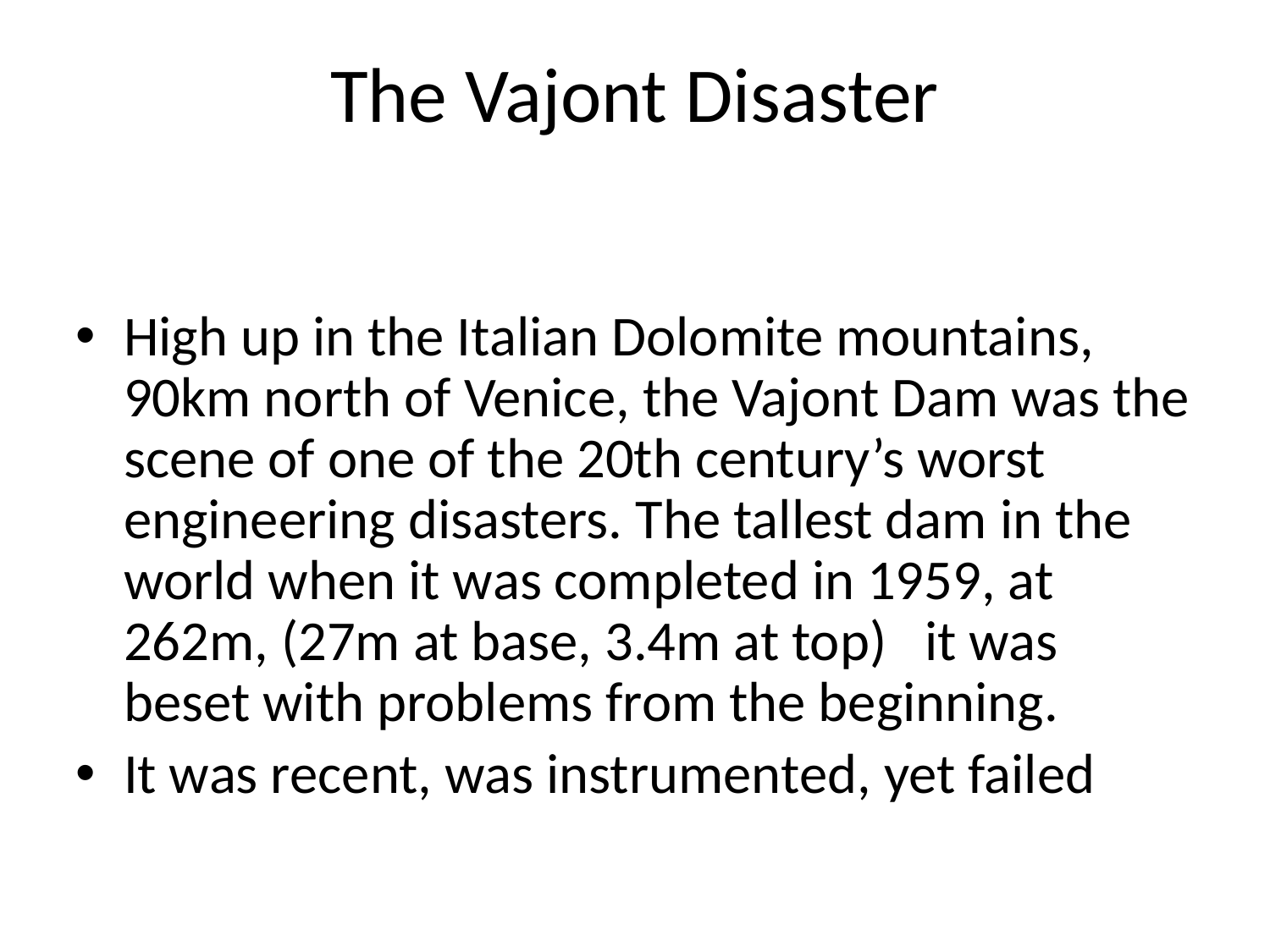

The Vajont Disaster

High up in the Italian Dolomite mountains, 90km north of Venice, the Vajont Dam was the scene of one of the 20th century’s worst engineering disasters. The tallest dam in the world when it was completed in 1959, at 262m, (27m at base, 3.4m at top)   it was beset with problems from the beginning.
It was recent, was instrumented, yet failed